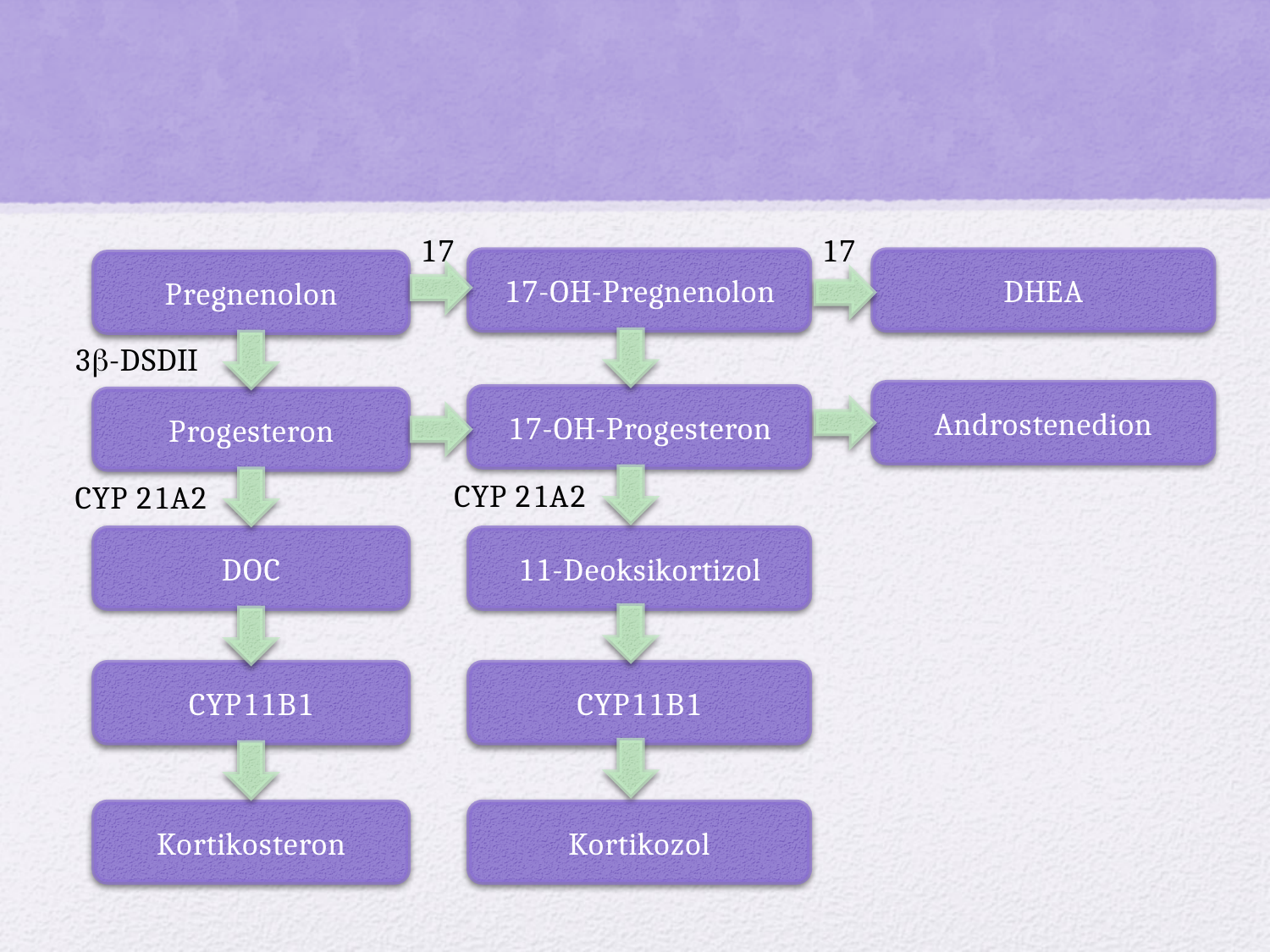

#
17
17
17-OH-Pregnenolon
17-OH-Progesteron
11-Deoksikortizol
CYP11B1
Kortikozol
DHEA
Androstenedion
Pregnenolon
Progesteron
DOC
CYP11B1
Kortikosteron

3β-DSDII
CYP 21A2
CYP 21A2